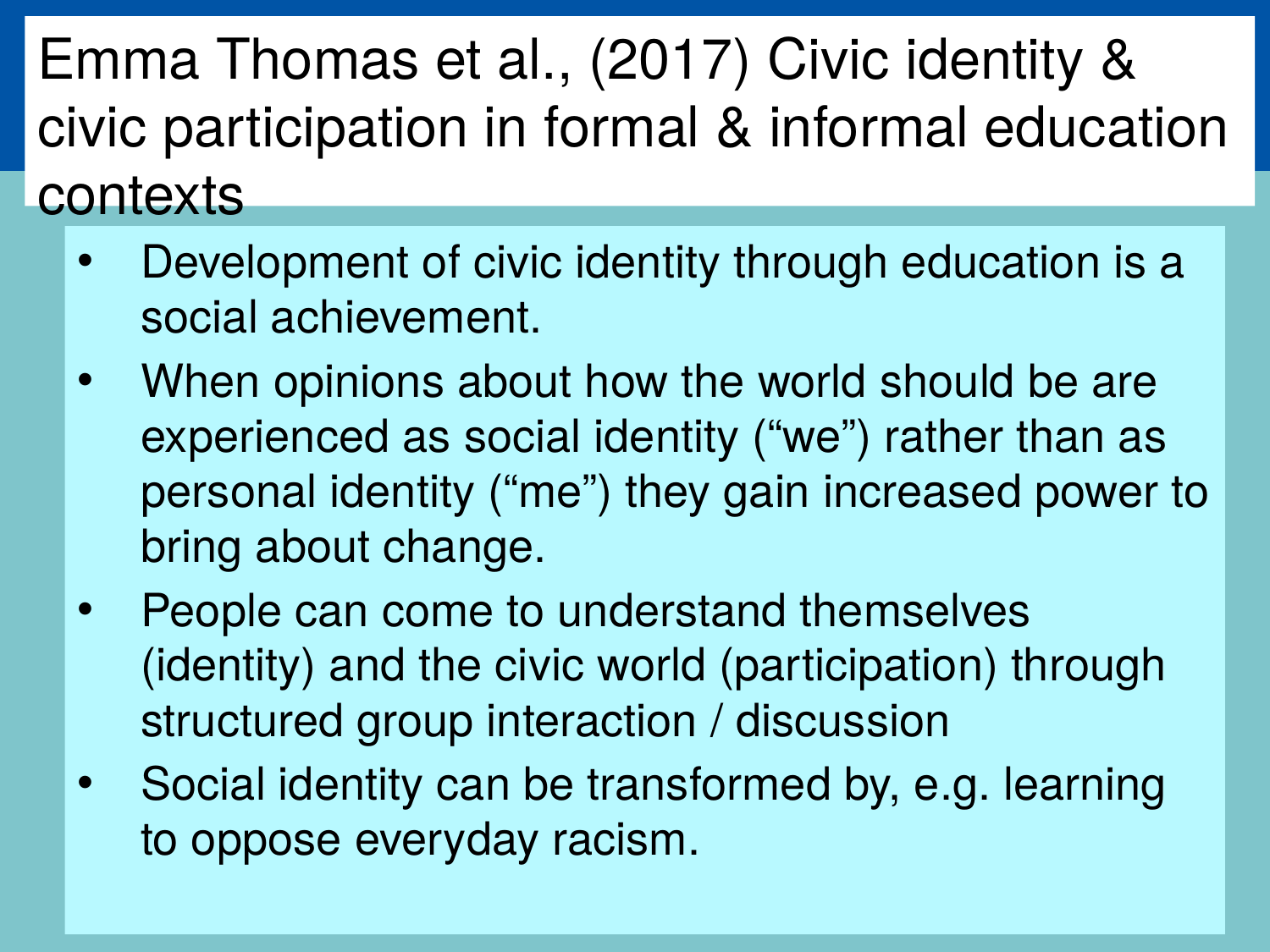

# Emma Thomas et al., (2017) Civic identity & civic participation in formal & informal education contexts
Development of civic identity through education is a social achievement.
When opinions about how the world should be are experienced as social identity (“we”) rather than as personal identity (“me”) they gain increased power to bring about change.
People can come to understand themselves (identity) and the civic world (participation) through structured group interaction / discussion
Social identity can be transformed by, e.g. learning to oppose everyday racism.